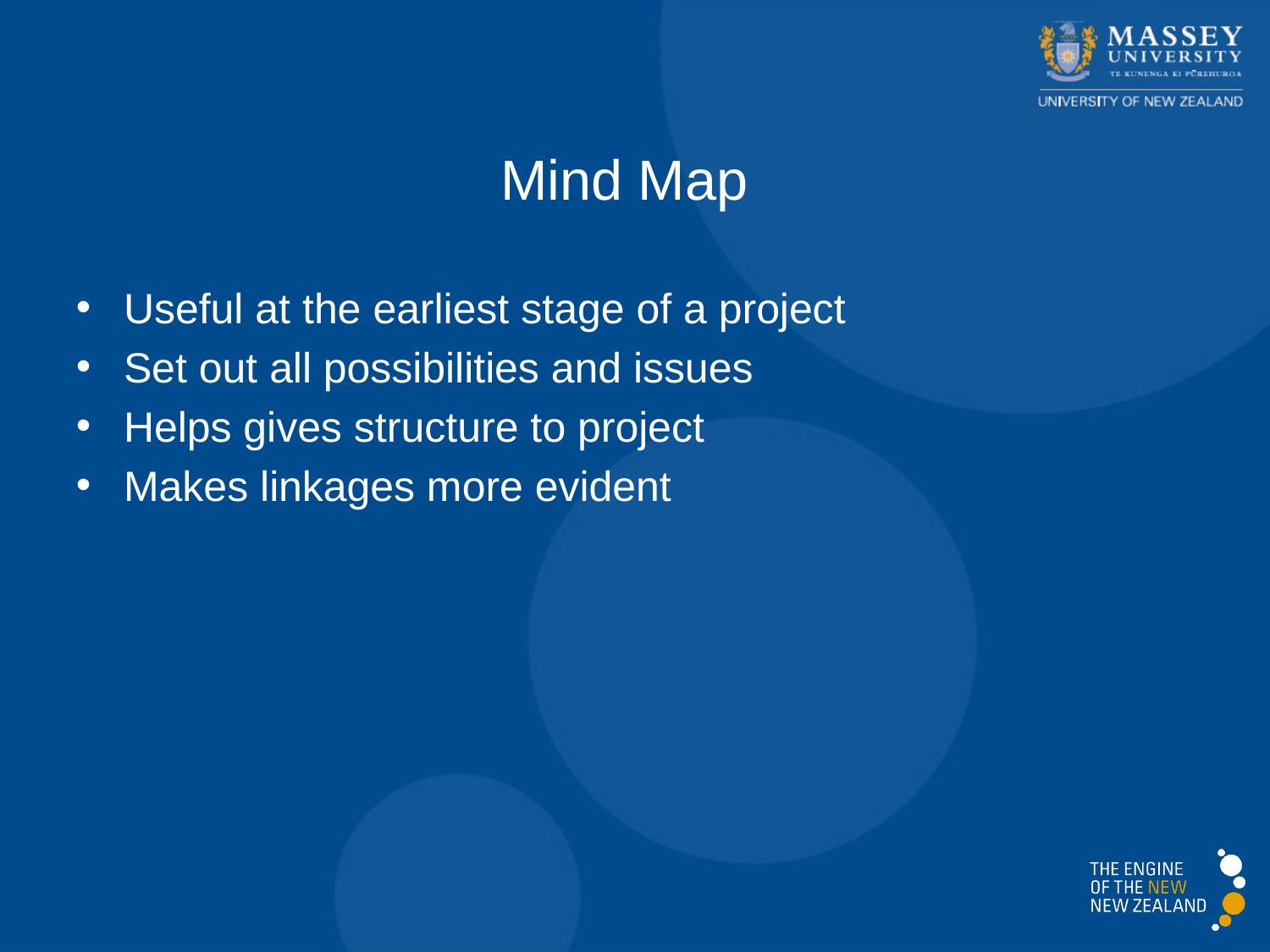

Mind Map
Useful at the earliest stage of a project
Set out all possibilities and issues
Helps gives structure to project
Makes linkages more evident